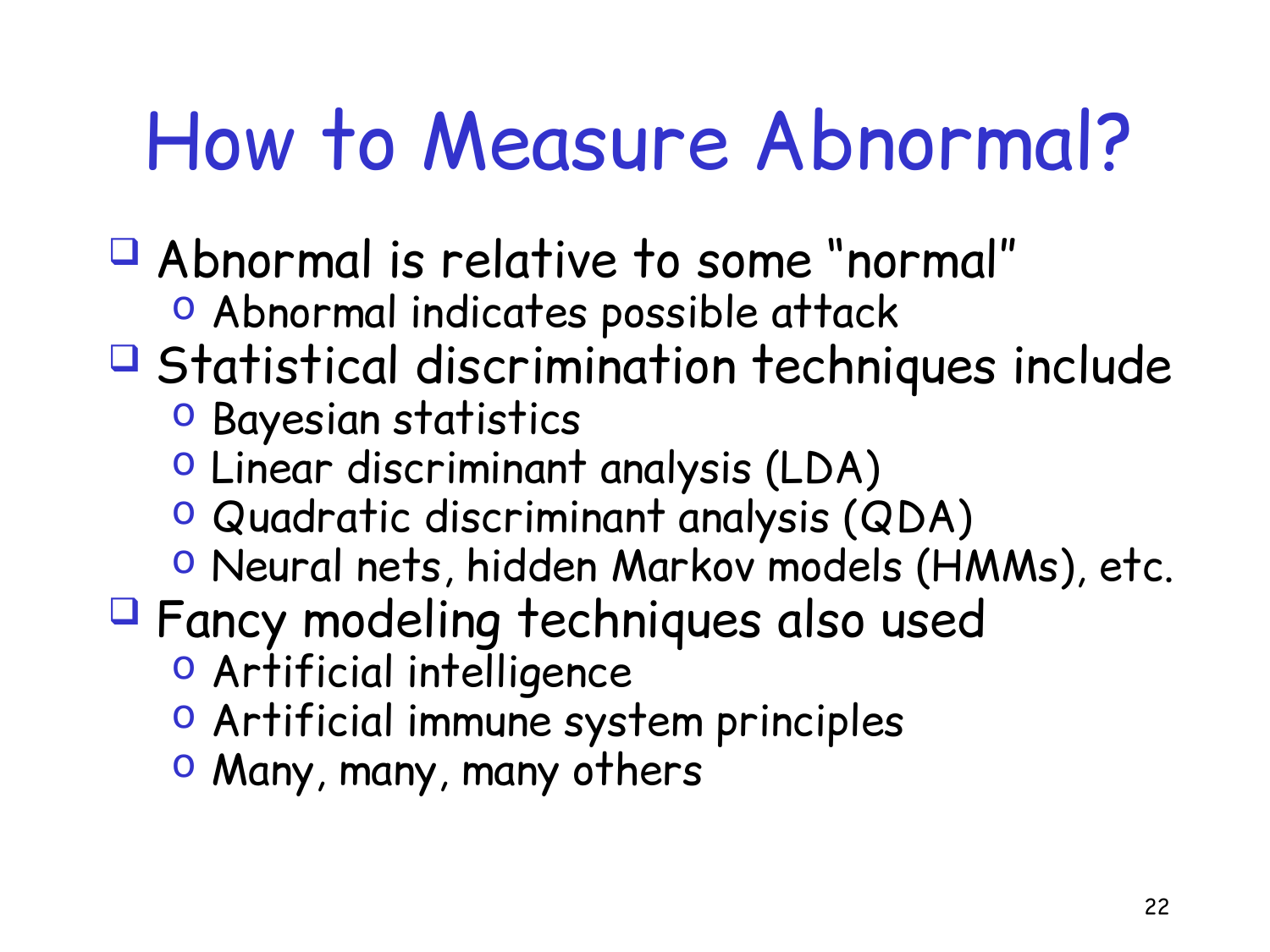

# How to Measure Abnormal?
Abnormal is relative to some “normal”
Abnormal indicates possible attack
Statistical discrimination techniques include
Bayesian statistics
Linear discriminant analysis (LDA)
Quadratic discriminant analysis (QDA)
Neural nets, hidden Markov models (HMMs), etc.
Fancy modeling techniques also used
Artificial intelligence
Artificial immune system principles
Many, many, many others
22